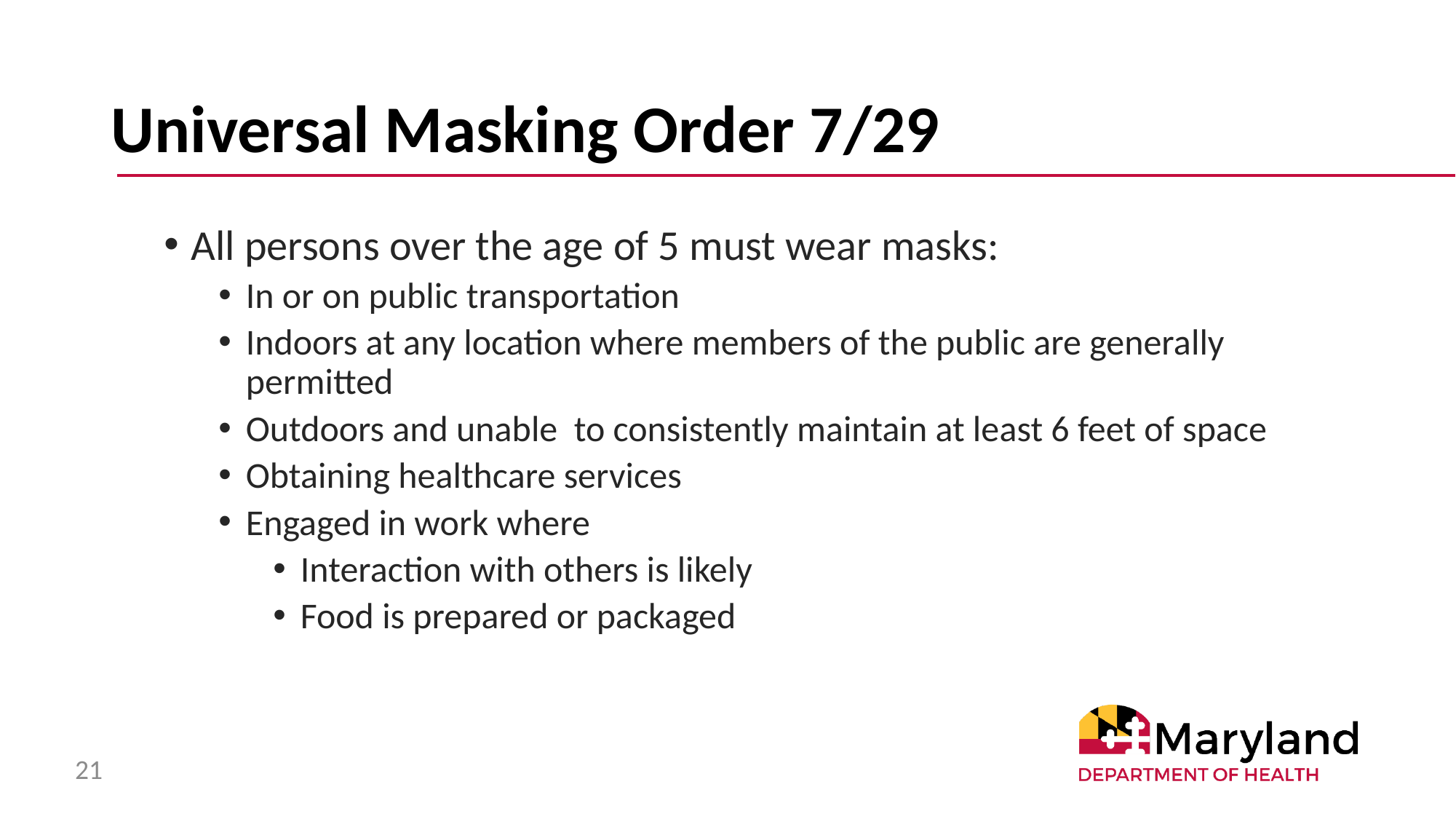

# Universal Masking Order 7/29
All persons over the age of 5 must wear masks:
In or on public transportation
Indoors at any location where members of the public are generally permitted
Outdoors and unable  to consistently maintain at least 6 feet of space
Obtaining healthcare services
Engaged in work where
Interaction with others is likely
Food is prepared or packaged
21